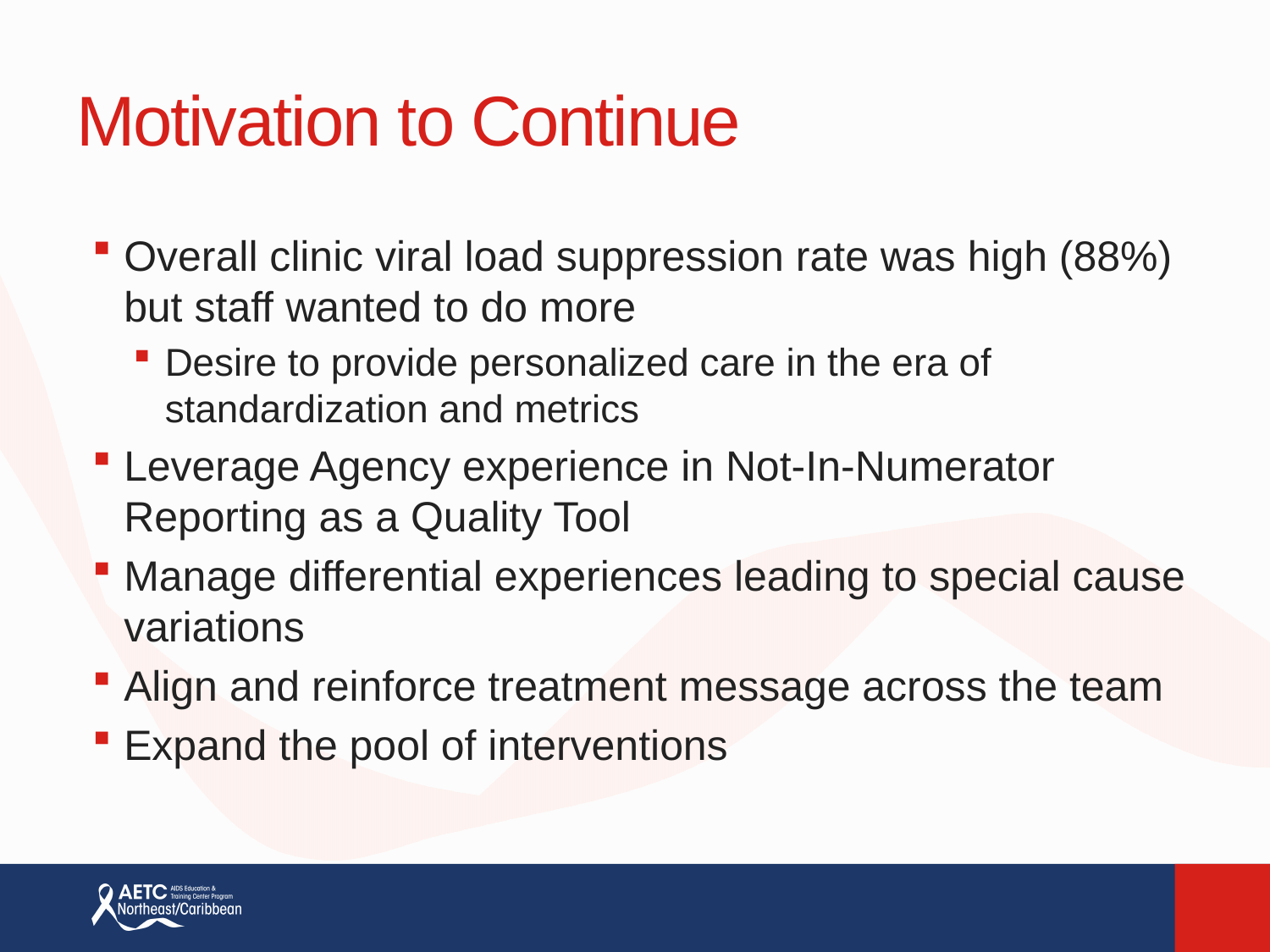

# Motivation to Continue
Overall clinic viral load suppression rate was high (88%) but staff wanted to do more
Desire to provide personalized care in the era of standardization and metrics
Leverage Agency experience in Not-In-Numerator Reporting as a Quality Tool
Manage differential experiences leading to special cause variations
Align and reinforce treatment message across the team
Expand the pool of interventions